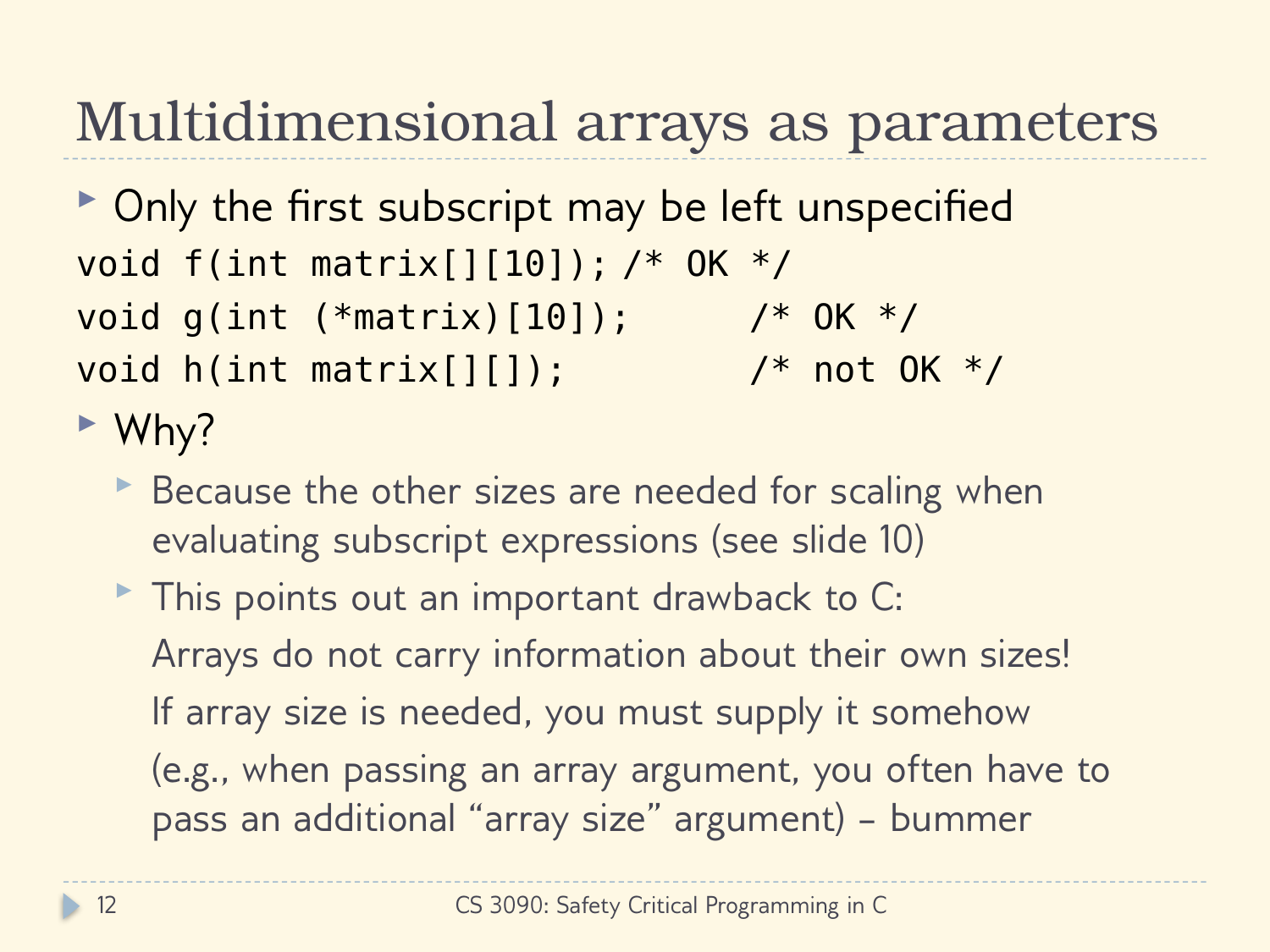

# Multidimensional arrays as parameters
Only the first subscript may be left unspecified
void f(int matrix[][10]);	/* OK */
void g(int (*matrix)[10]);	/* OK */
void h(int matrix[][]);		/* not OK */
Why?
Because the other sizes are needed for scaling when evaluating subscript expressions (see slide 10)
This points out an important drawback to C:
	Arrays do not carry information about their own sizes!
	If array size is needed, you must supply it somehow
	(e.g., when passing an array argument, you often have to pass an additional “array size” argument) – bummer
12
CS 3090: Safety Critical Programming in C